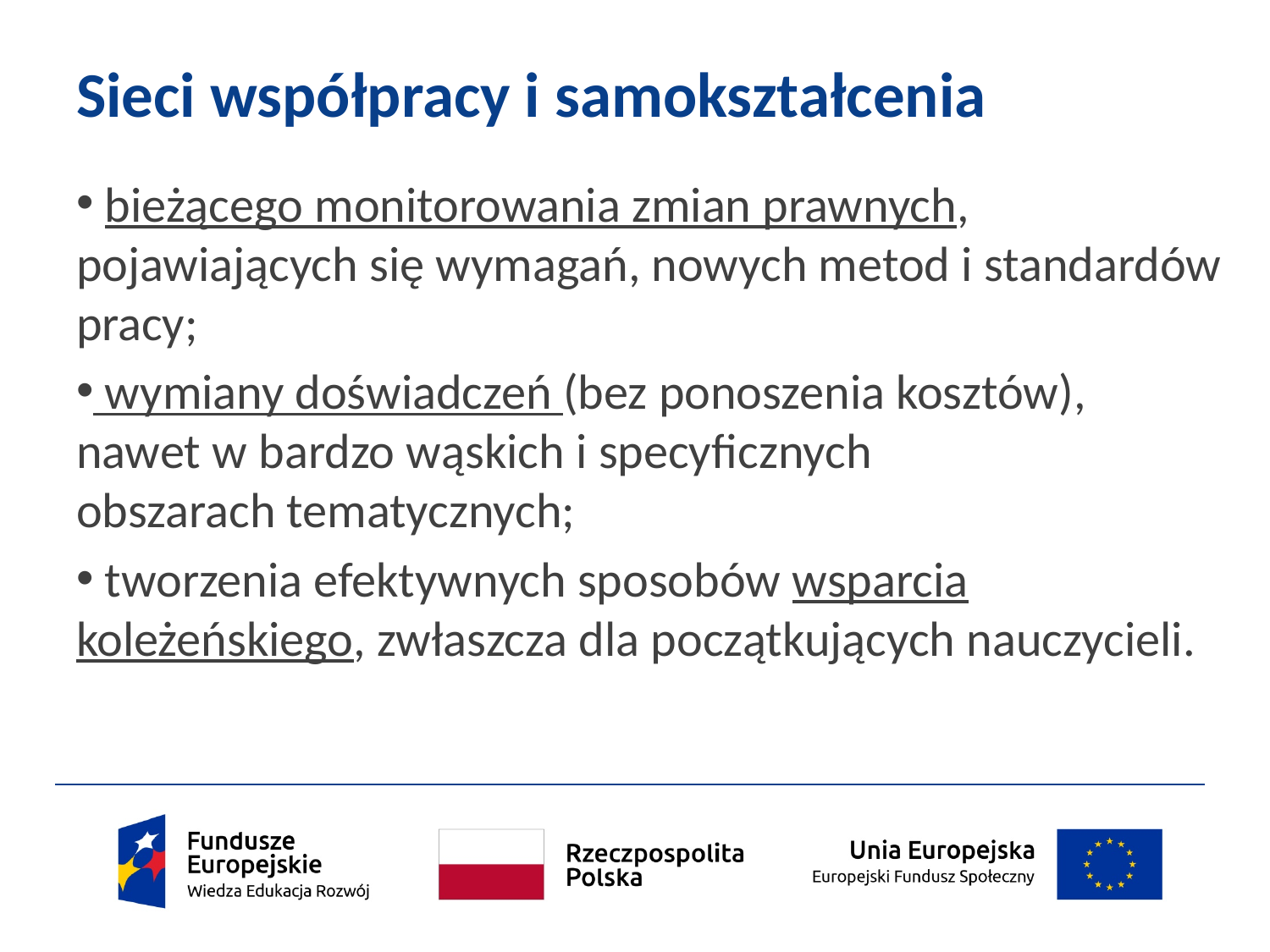

# Sieci współpracy i samokształcenia
 bieżącego monitorowania zmian prawnych, pojawiających się wymagań, nowych metod i standardów pracy;
 wymiany doświadczeń (bez ponoszenia kosztów),
nawet w bardzo wąskich i specyficznych
obszarach tematycznych;
 tworzenia efektywnych sposobów wsparcia koleżeńskiego, zwłaszcza dla początkujących nauczycieli.